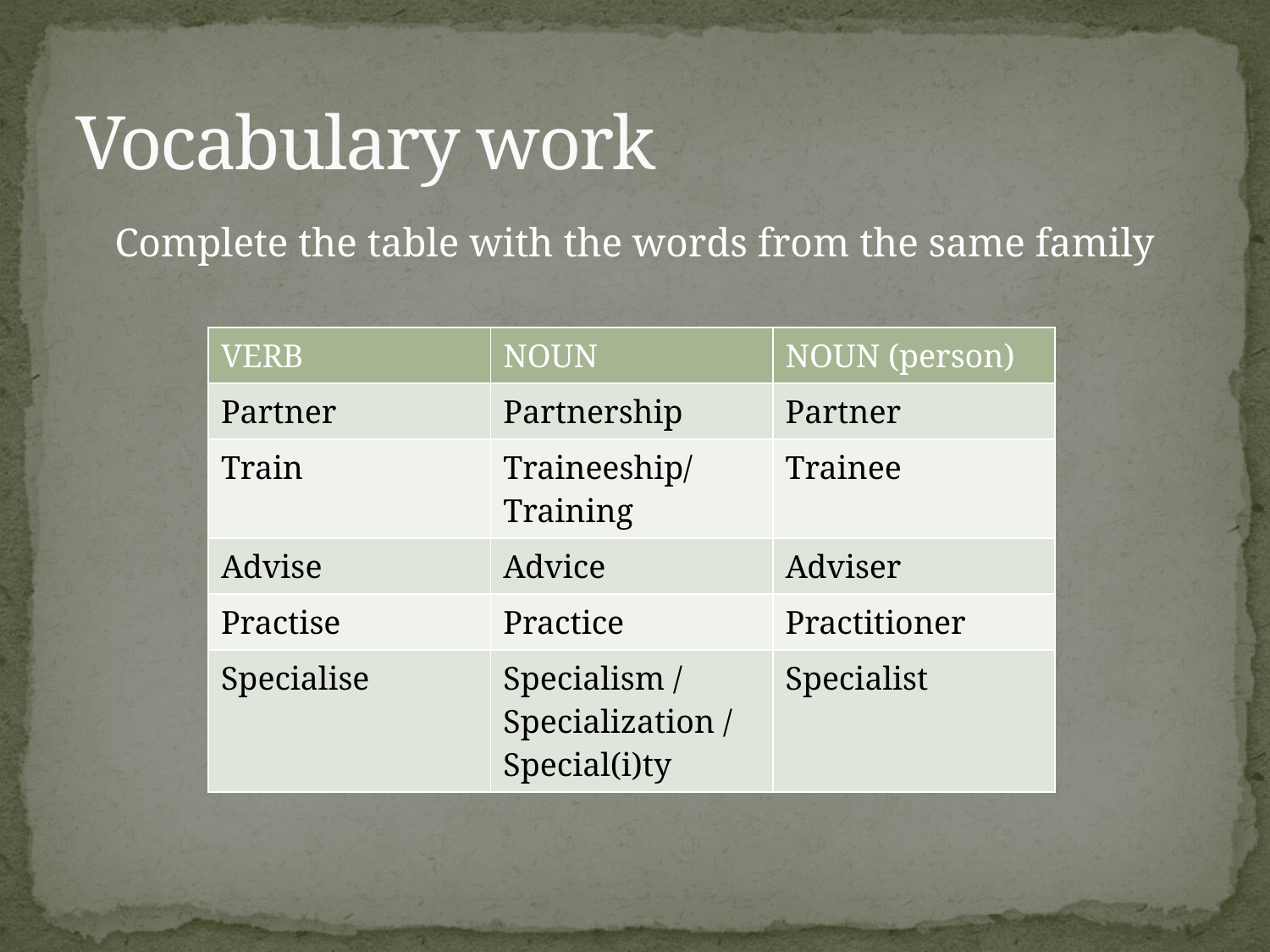

# Vocabulary work
Complete the table with the words from the same family

| VERB | NOUN | NOUN (person) |
| --- | --- | --- |
| Partner | Partnership | Partner |
| Train | Traineeship/ Training | Trainee |
| Advise | Advice | Adviser |
| Practise | Practice | Practitioner |
| Specialise | Specialism / Specialization / Special(i)ty | Specialist |